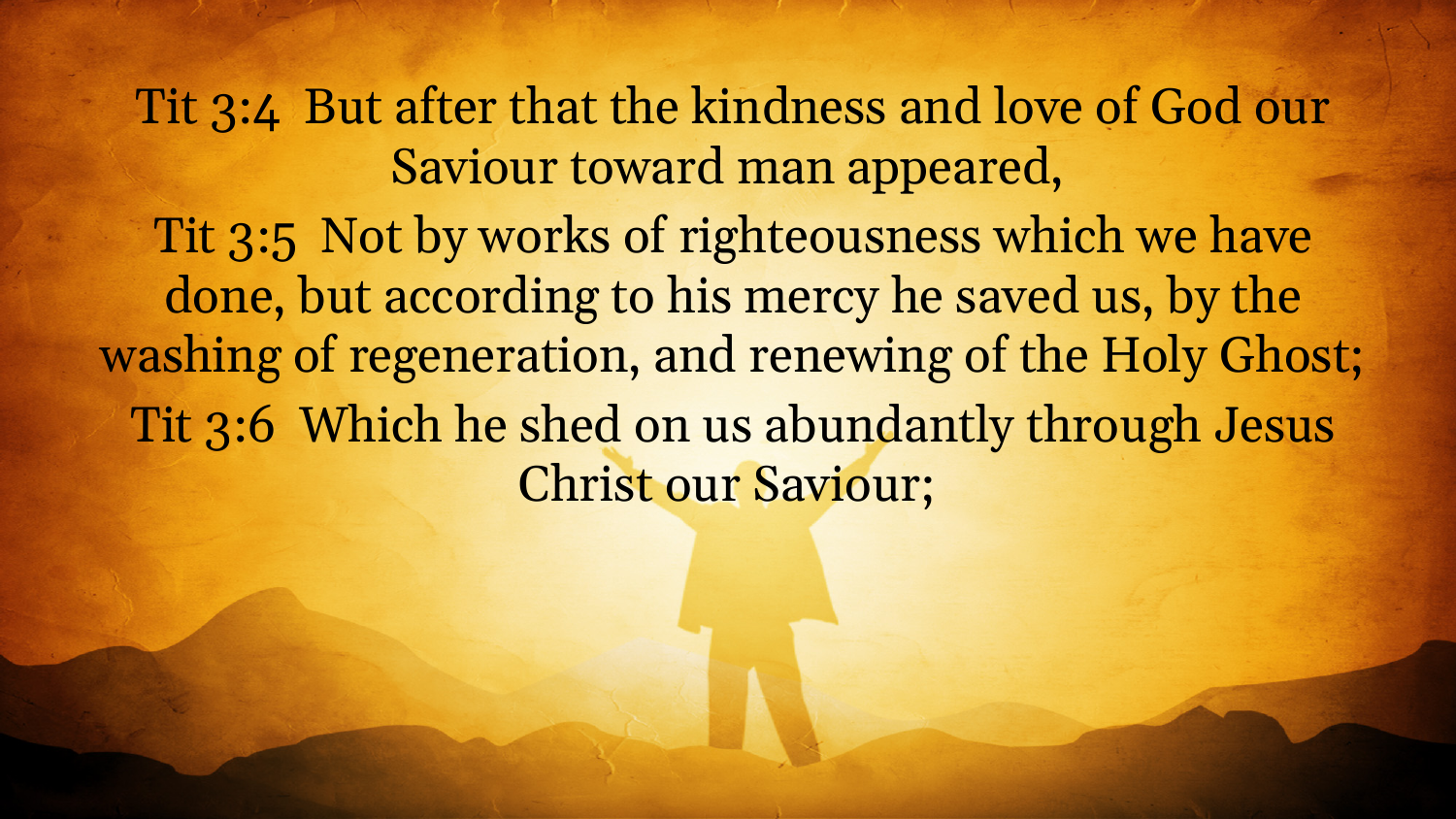

Tit 3:4  But after that the kindness and love of God our Saviour toward man appeared,
Tit 3:5  Not by works of righteousness which we have done, but according to his mercy he saved us, by the washing of regeneration, and renewing of the Holy Ghost;
Tit 3:6  Which he shed on us abundantly through Jesus Christ our Saviour;